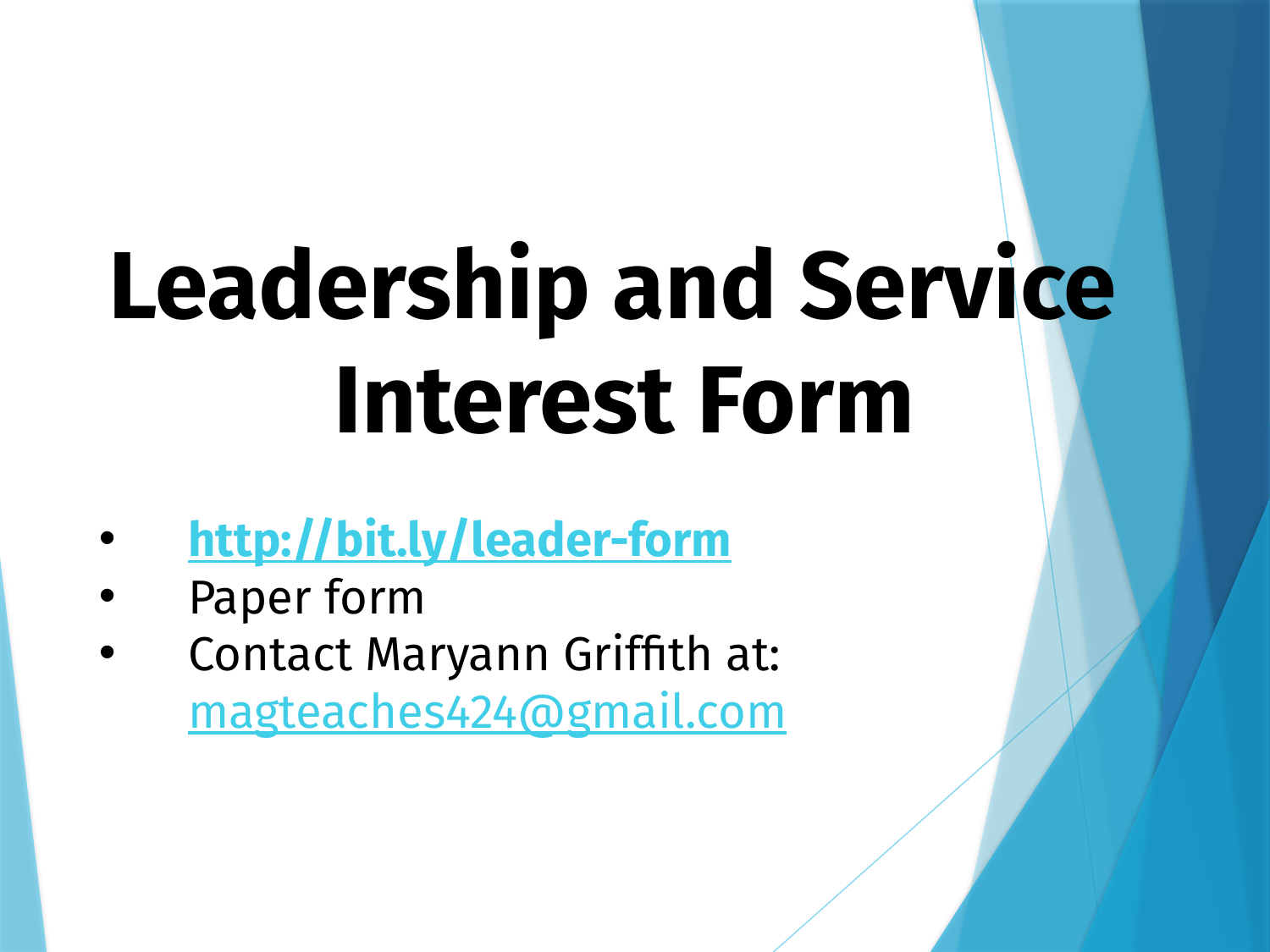

Leadership and Service
Interest Form

http://bit.ly/leader-form
Paper form
Contact Maryann Griffith at: magteaches424@gmail.com